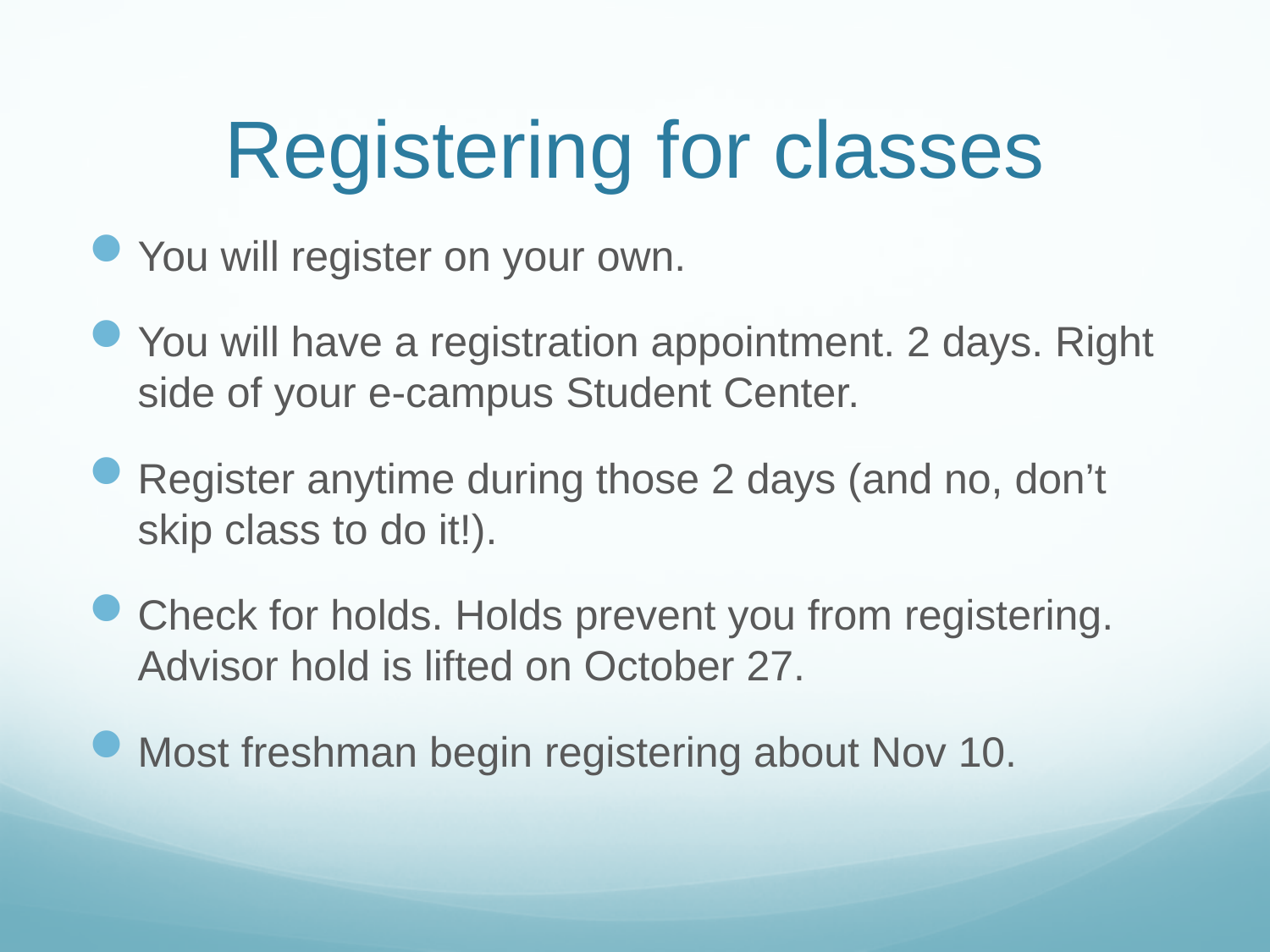

# Registering for classes
You will register on your own.
You will have a registration appointment. 2 days. Right side of your e-campus Student Center.
Register anytime during those 2 days (and no, don’t skip class to do it!).
Check for holds. Holds prevent you from registering. Advisor hold is lifted on October 27.
Most freshman begin registering about Nov 10.